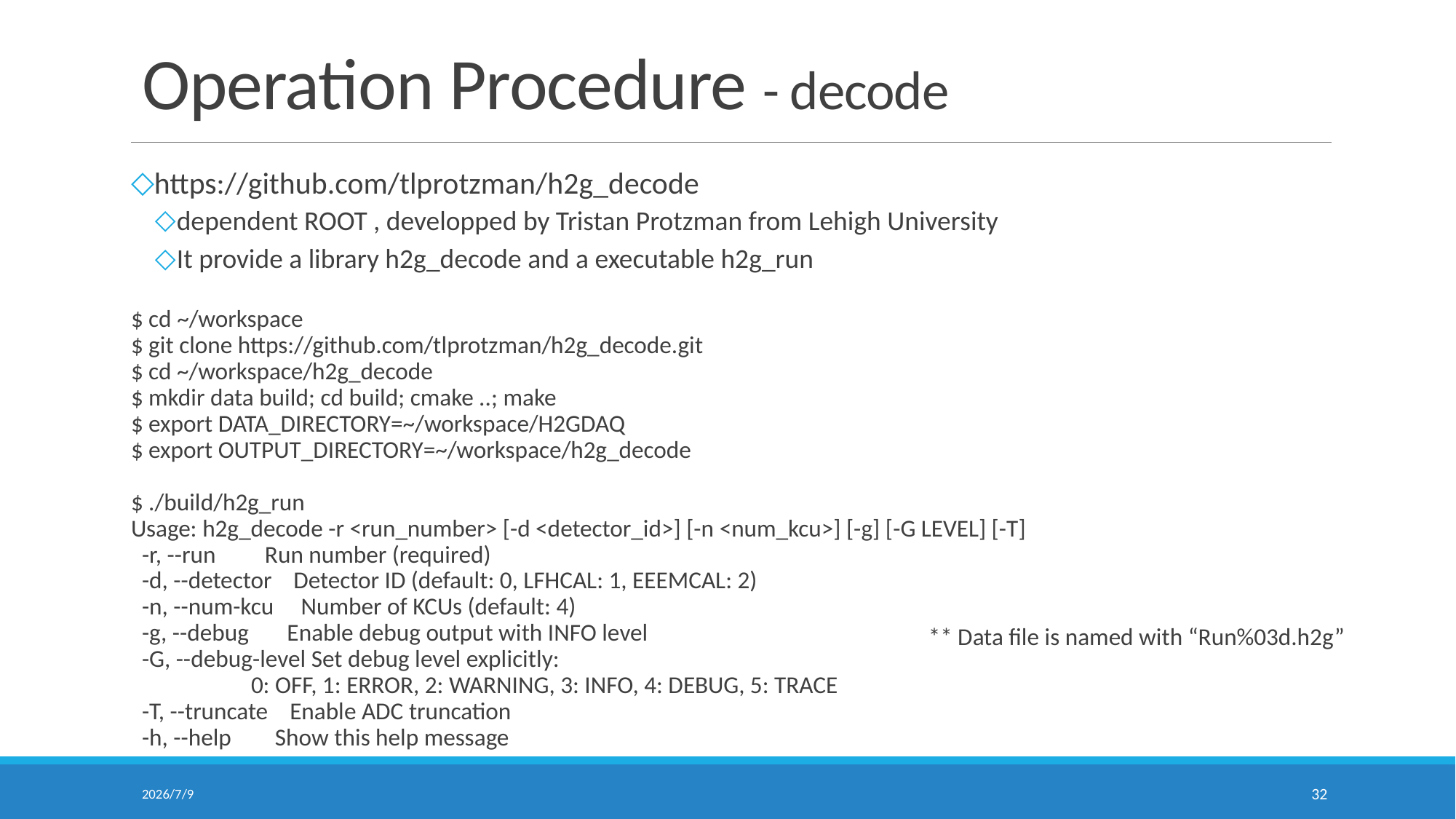

# Operation Procedure - decode
https://github.com/tlprotzman/h2g_decode
dependent ROOT , developped by Tristan Protzman from Lehigh University
It provide a library h2g_decode and a executable h2g_run
$ cd ~/workspace
$ git clone https://github.com/tlprotzman/h2g_decode.git
$ cd ~/workspace/h2g_decode
$ mkdir data build; cd build; cmake ..; make
$ export DATA_DIRECTORY=~/workspace/H2GDAQ
$ export OUTPUT_DIRECTORY=~/workspace/h2g_decode

$ ./build/h2g_run
Usage: h2g_decode -r <run_number> [-d <detector_id>] [-n <num_kcu>] [-g] [-G LEVEL] [-T]
  -r, --run         Run number (required)
  -d, --detector    Detector ID (default: 0, LFHCAL: 1, EEEMCAL: 2)
  -n, --num-kcu     Number of KCUs (default: 4)
  -g, --debug       Enable debug output with INFO level
  -G, --debug-level Set debug level explicitly:
                      0: OFF, 1: ERROR, 2: WARNING, 3: INFO, 4: DEBUG, 5: TRACE
  -T, --truncate    Enable ADC truncation
  -h, --help        Show this help message
** Data file is named with “Run%03d.h2g”
2026/7/9
32